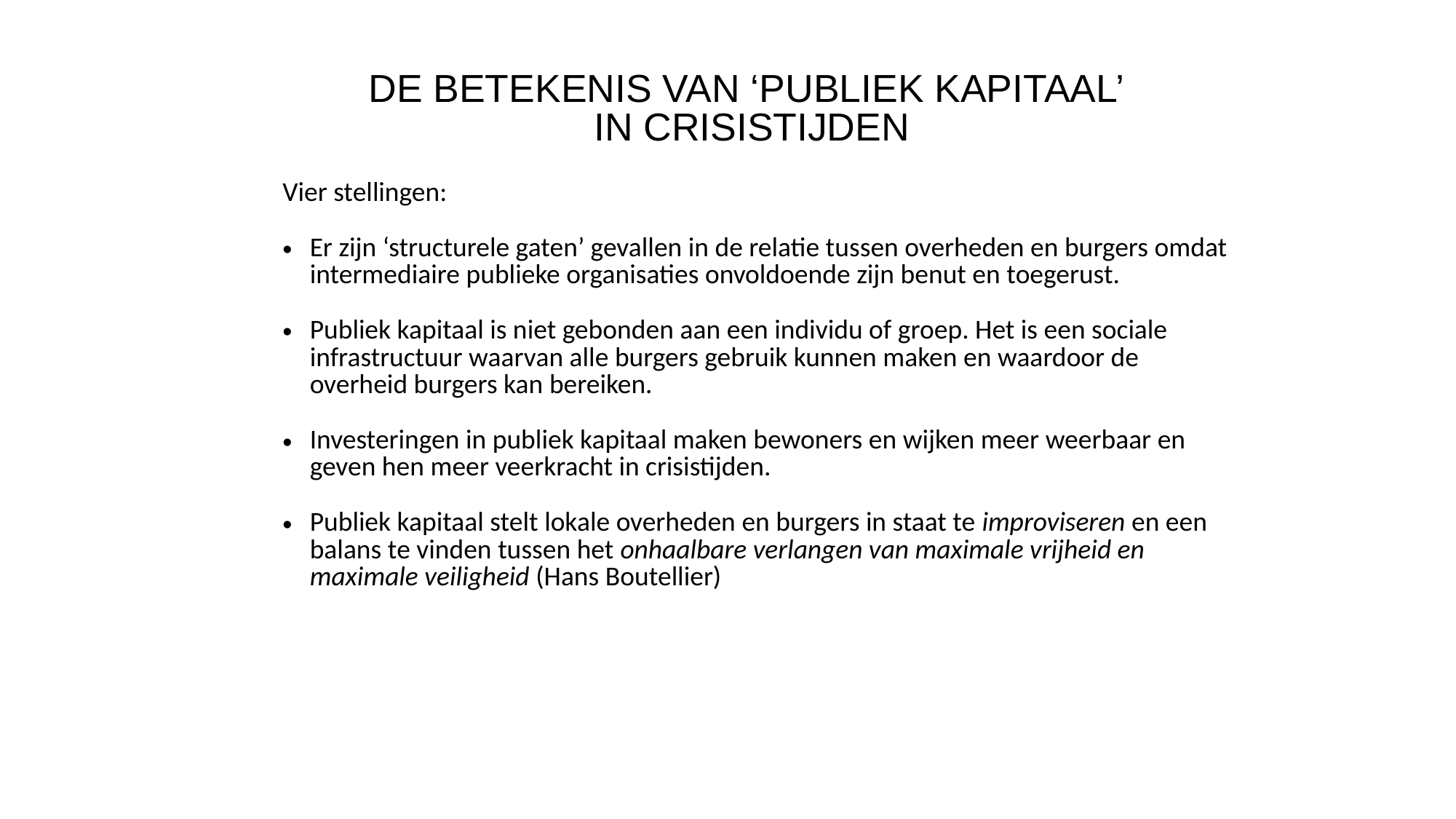

# DE BETEKENIS VAN ‘PUBLIEK KAPITAAL’ IN CRISISTIJDEN
Vier stellingen:

Er zijn ‘structurele gaten’ gevallen in de relatie tussen overheden en burgers omdat intermediaire publieke organisaties onvoldoende zijn benut en toegerust.

Publiek kapitaal is niet gebonden aan een individu of groep. Het is een sociale infrastructuur waarvan alle burgers gebruik kunnen maken en waardoor de overheid burgers kan bereiken.

Investeringen in publiek kapitaal maken bewoners en wijken meer weerbaar en geven hen meer veerkracht in crisistijden.

Publiek kapitaal stelt lokale overheden en burgers in staat te improviseren en een balans te vinden tussen het onhaalbare verlangen van maximale vrijheid en maximale veiligheid (Hans Boutellier)